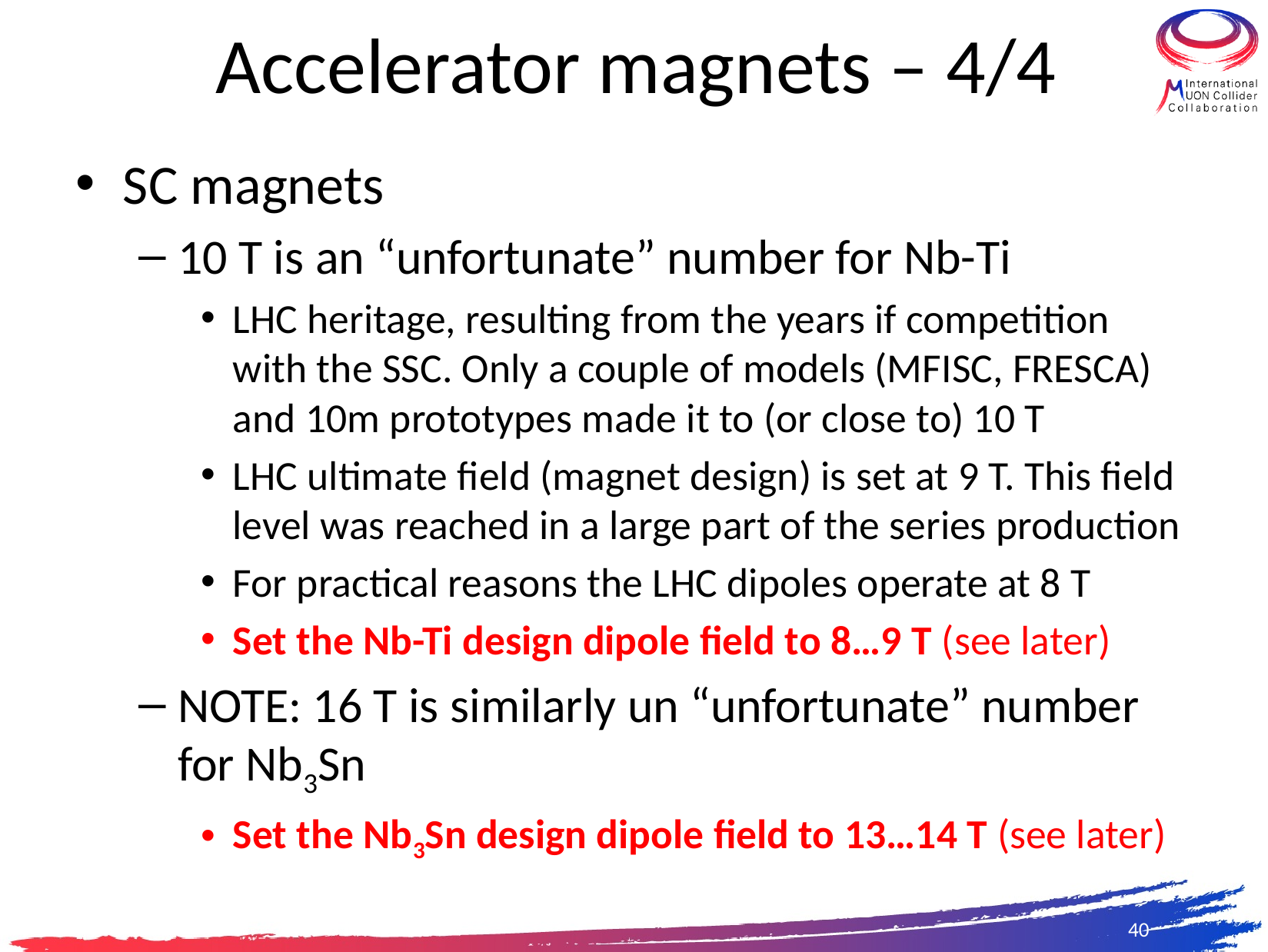

# Accelerator magnets – 4/4
SC magnets
10 T is an “unfortunate” number for Nb-Ti
LHC heritage, resulting from the years if competition with the SSC. Only a couple of models (MFISC, FRESCA) and 10m prototypes made it to (or close to) 10 T
LHC ultimate field (magnet design) is set at 9 T. This field level was reached in a large part of the series production
For practical reasons the LHC dipoles operate at 8 T
Set the Nb-Ti design dipole field to 8…9 T (see later)
NOTE: 16 T is similarly un “unfortunate” number for Nb3Sn
Set the Nb3Sn design dipole field to 13…14 T (see later)
40